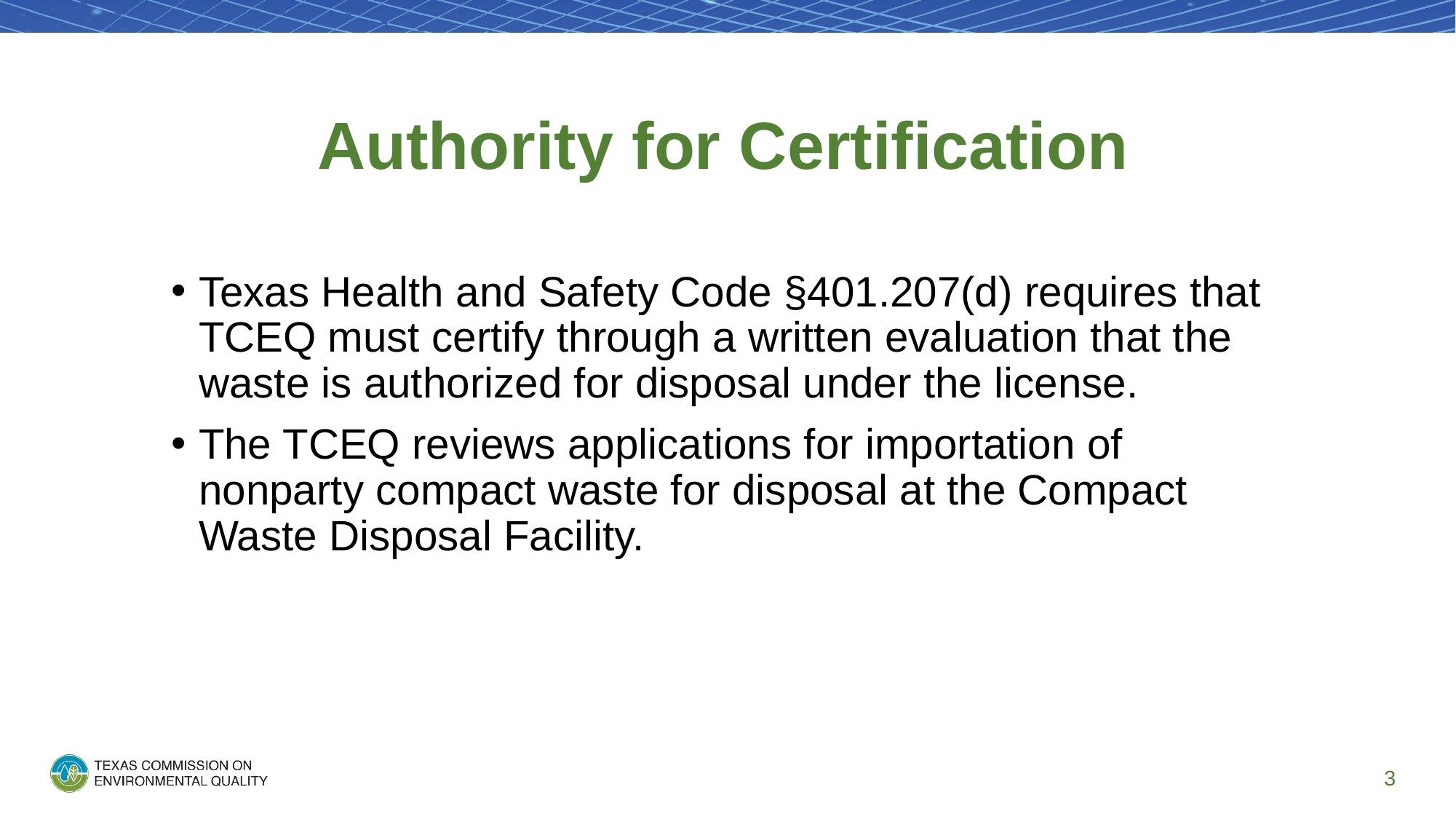

# Authority for Certification
Texas Health and Safety Code §401.207(d) requires that TCEQ must certify through a written evaluation that the waste is authorized for disposal under the license.
The TCEQ reviews applications for importation of nonparty compact waste for disposal at the Compact Waste Disposal Facility.